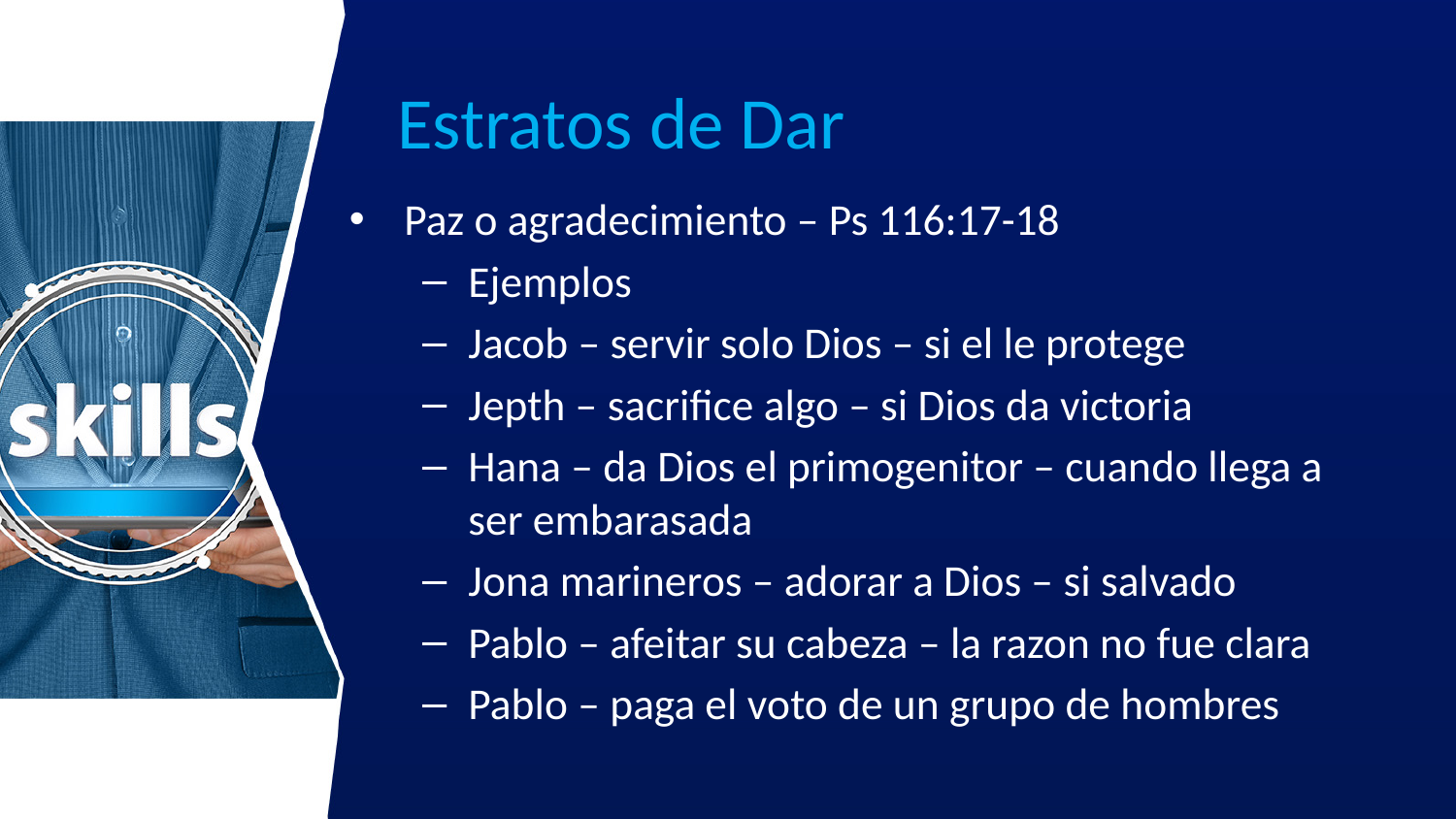

# Estratos de Dar
Paz o agradecimiento – Ps 116:17-18
Ejemplos
Jacob – servir solo Dios – si el le protege
Jepth – sacrifice algo – si Dios da victoria
Hana – da Dios el primogenitor – cuando llega a ser embarasada
Jona marineros – adorar a Dios – si salvado
Pablo – afeitar su cabeza – la razon no fue clara
Pablo – paga el voto de un grupo de hombres